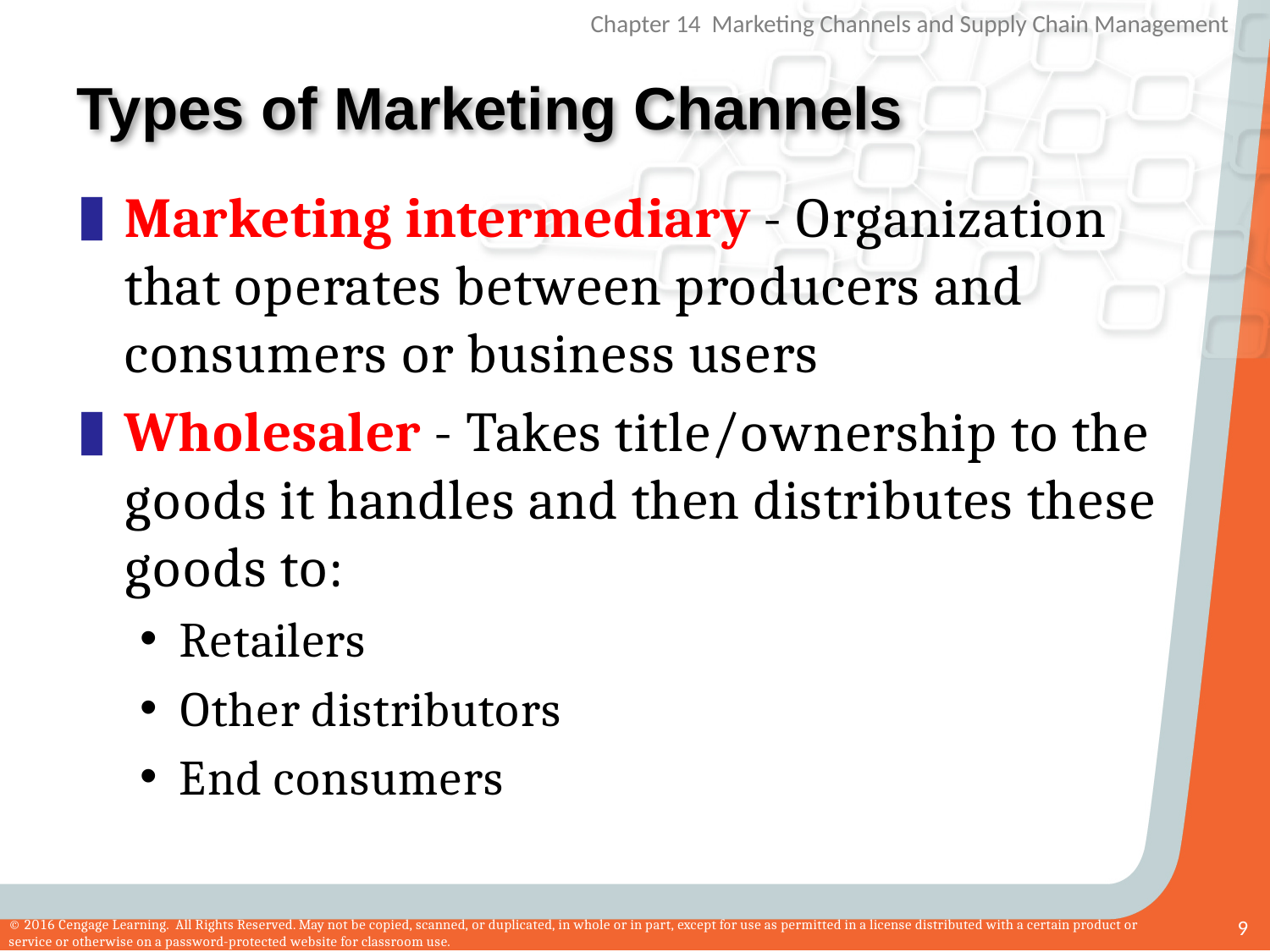

# Types of Marketing Channels
Marketing intermediary - Organization that operates between producers and consumers or business users
Wholesaler - Takes title/ownership to the goods it handles and then distributes these goods to:
Retailers
Other distributors
End consumers
9